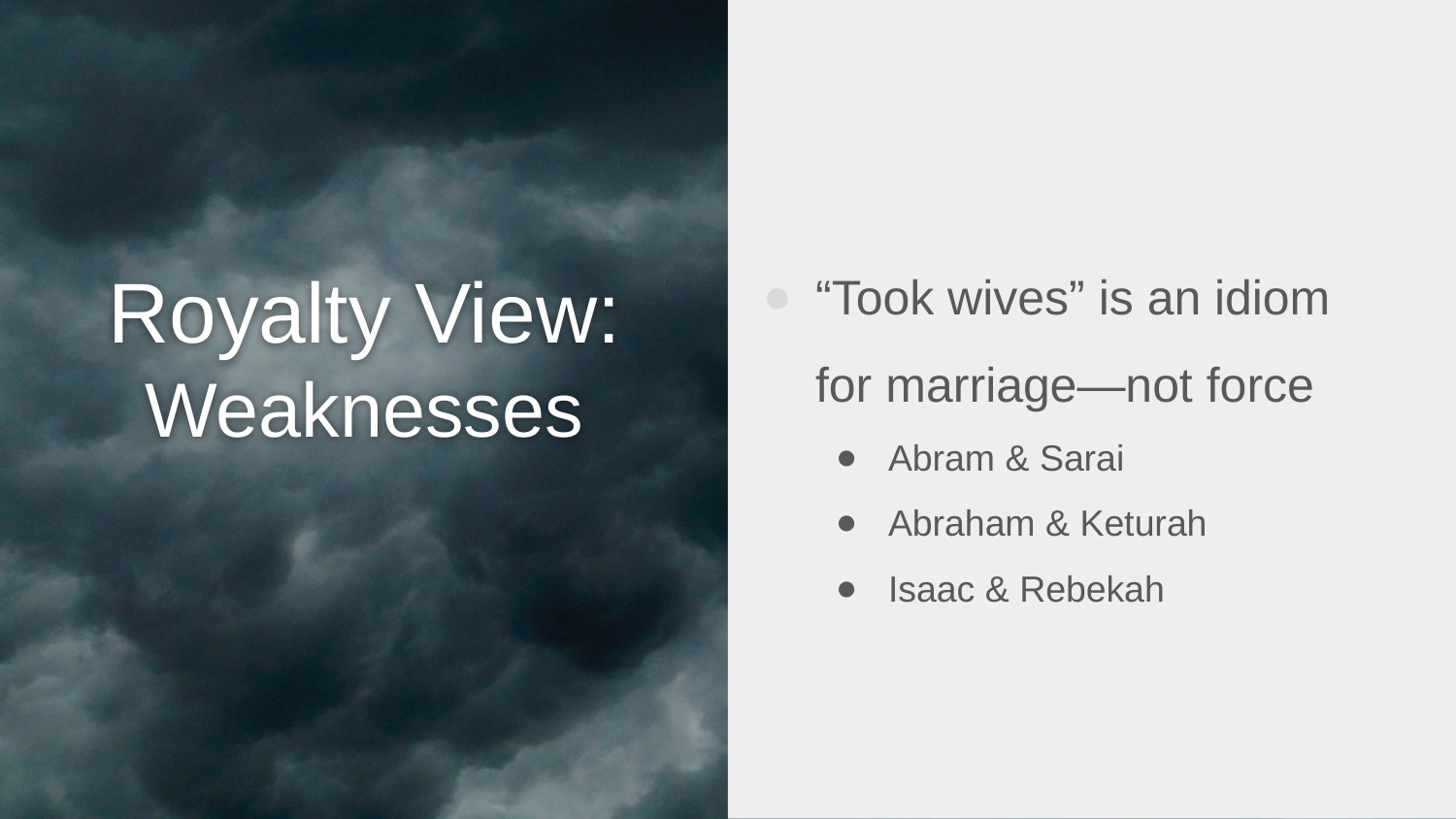

“Took wives” is an idiom for marriage—not force
Abram & Sarai
Abraham & Keturah
Isaac & Rebekah
# Royalty View: Weaknesses